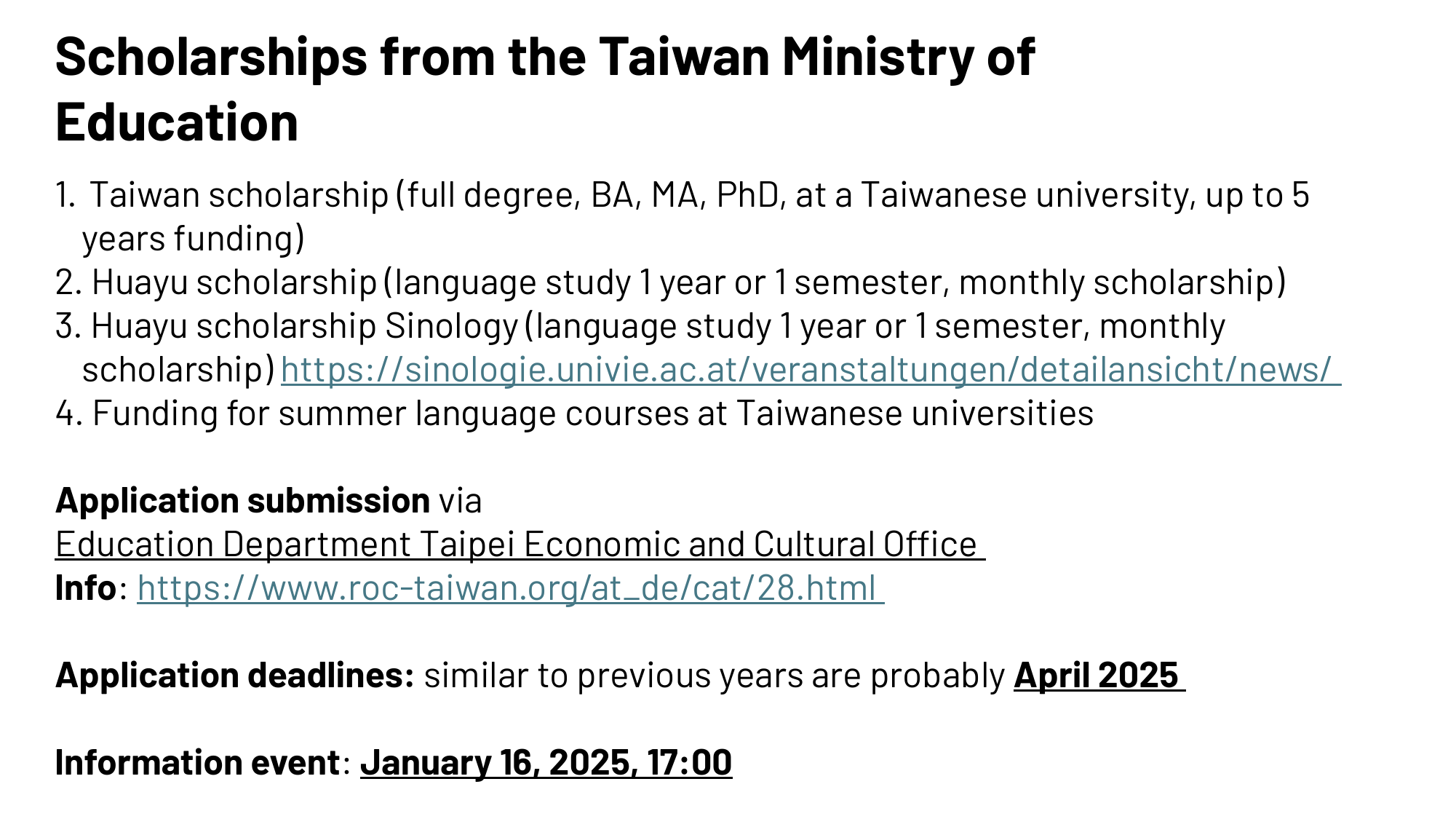

# Scholarships from the Taiwan Ministry of Education
 Taiwan scholarship (full degree, BA, MA, PhD, at a Taiwanese university, up to 5 years funding)
 Huayu scholarship (language study 1 year or 1 semester, monthly scholarship)
 Huayu scholarship Sinology (language study 1 year or 1 semester, monthly scholarship) https://sinologie.univie.ac.at/veranstaltungen/detailansicht/news/
 Funding for summer language courses at Taiwanese universities

Application submission via Education Department Taipei Economic and Cultural Office
Info: https://www.roc-taiwan.org/at_de/cat/28.html

Application deadlines: similar to previous years are probably April 2025

Information event: January 16, 2025, 17:00